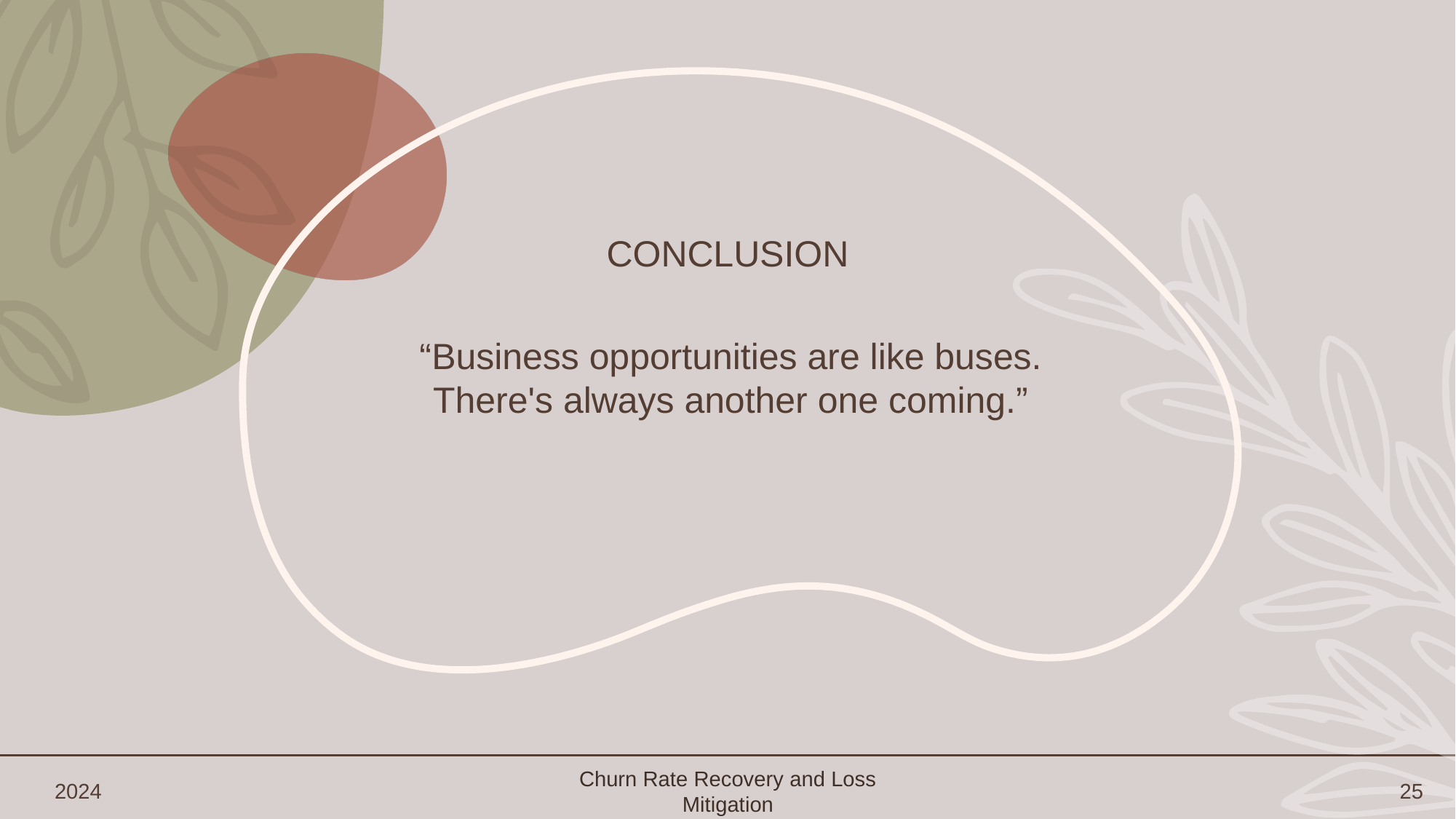

# Conclusion
“Business opportunities are like buses.
There's always another one coming.”
2024
Churn Rate Recovery and Loss Mitigation
25